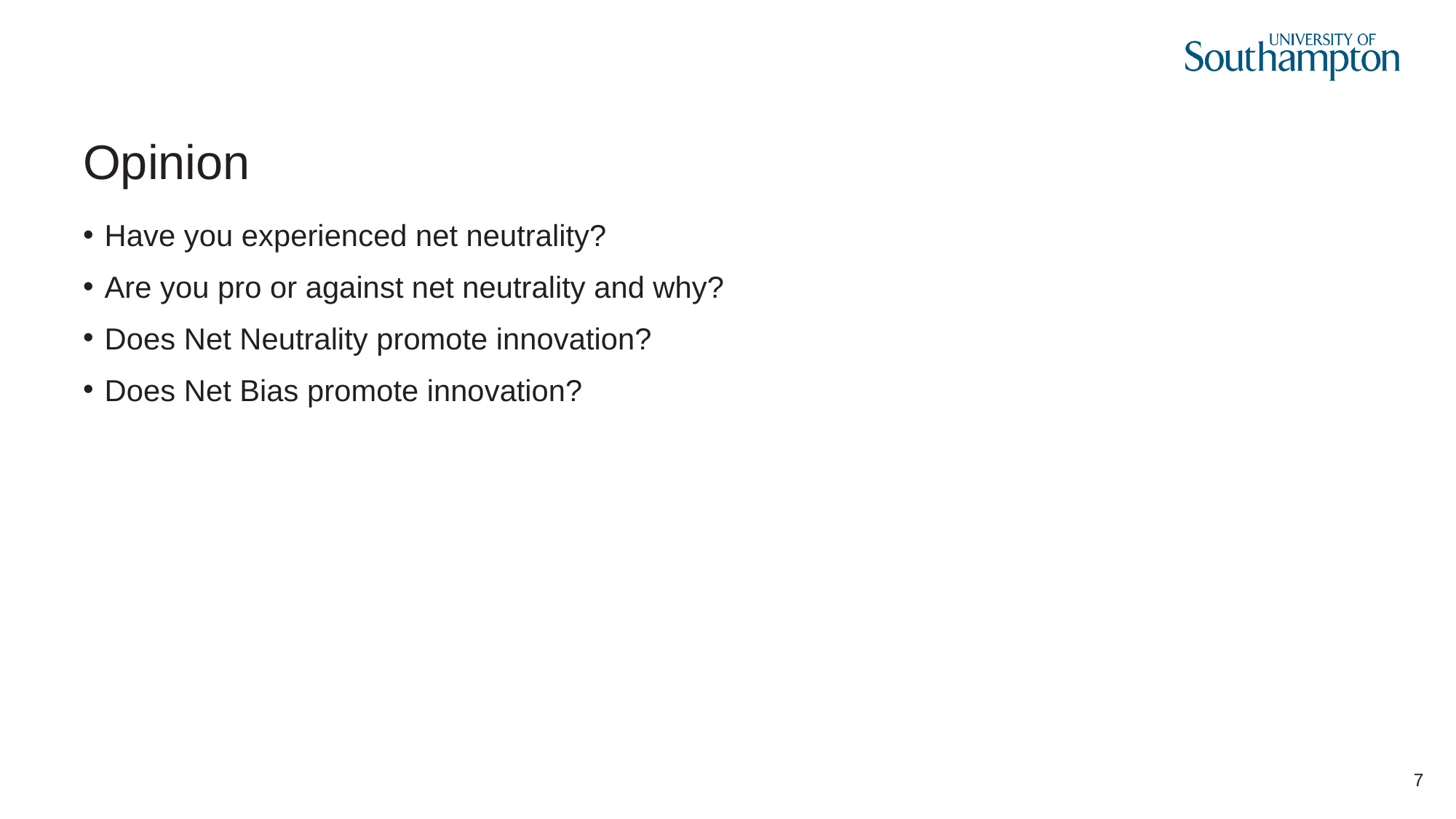

# Opinion
Have you experienced net neutrality?
Are you pro or against net neutrality and why?
Does Net Neutrality promote innovation?
Does Net Bias promote innovation?